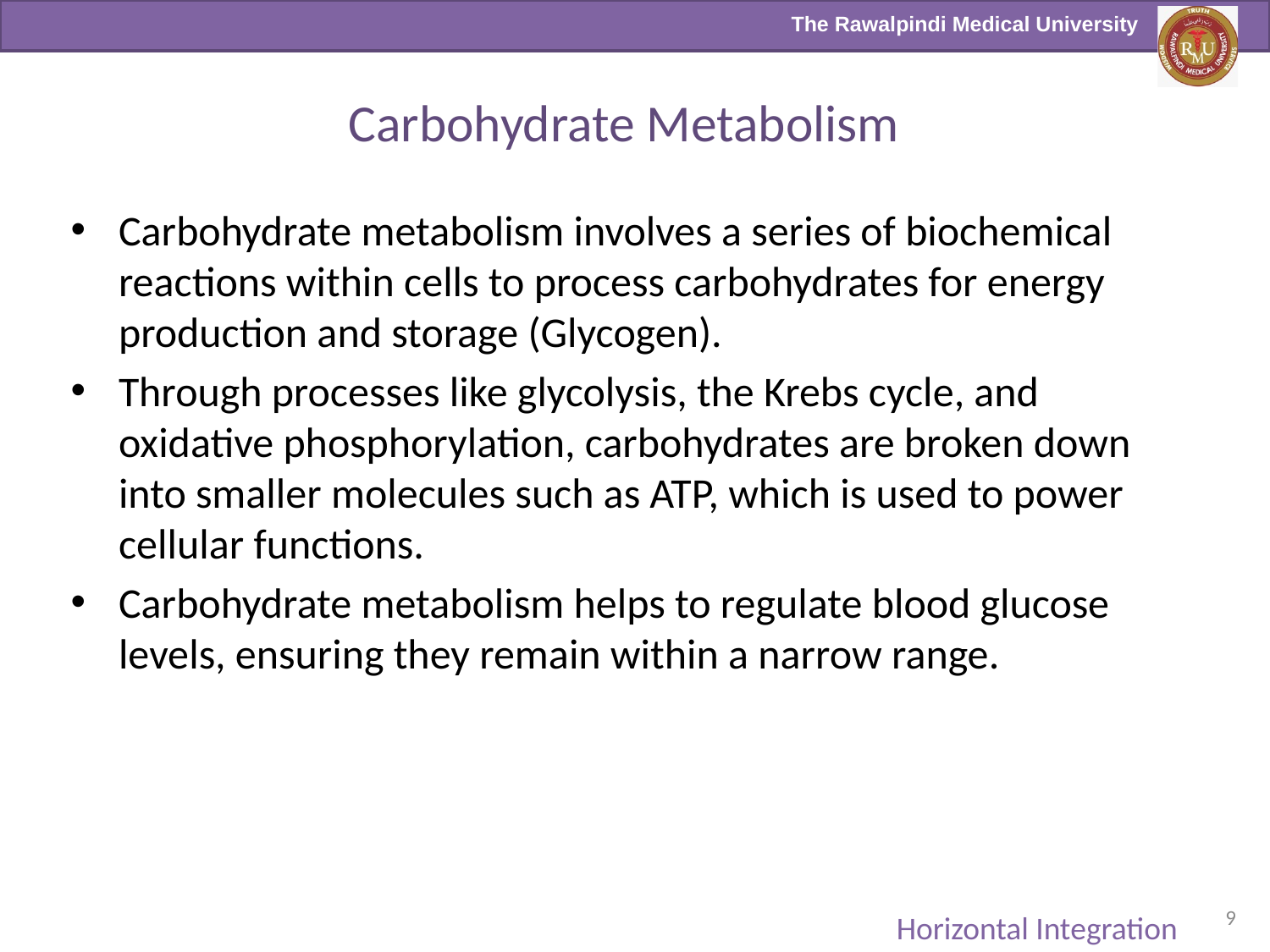

# Carbohydrate Metabolism
Carbohydrate metabolism involves a series of biochemical reactions within cells to process carbohydrates for energy production and storage (Glycogen).
Through processes like glycolysis, the Krebs cycle, and oxidative phosphorylation, carbohydrates are broken down into smaller molecules such as ATP, which is used to power cellular functions.
Carbohydrate metabolism helps to regulate blood glucose levels, ensuring they remain within a narrow range.

9
Horizontal Integration